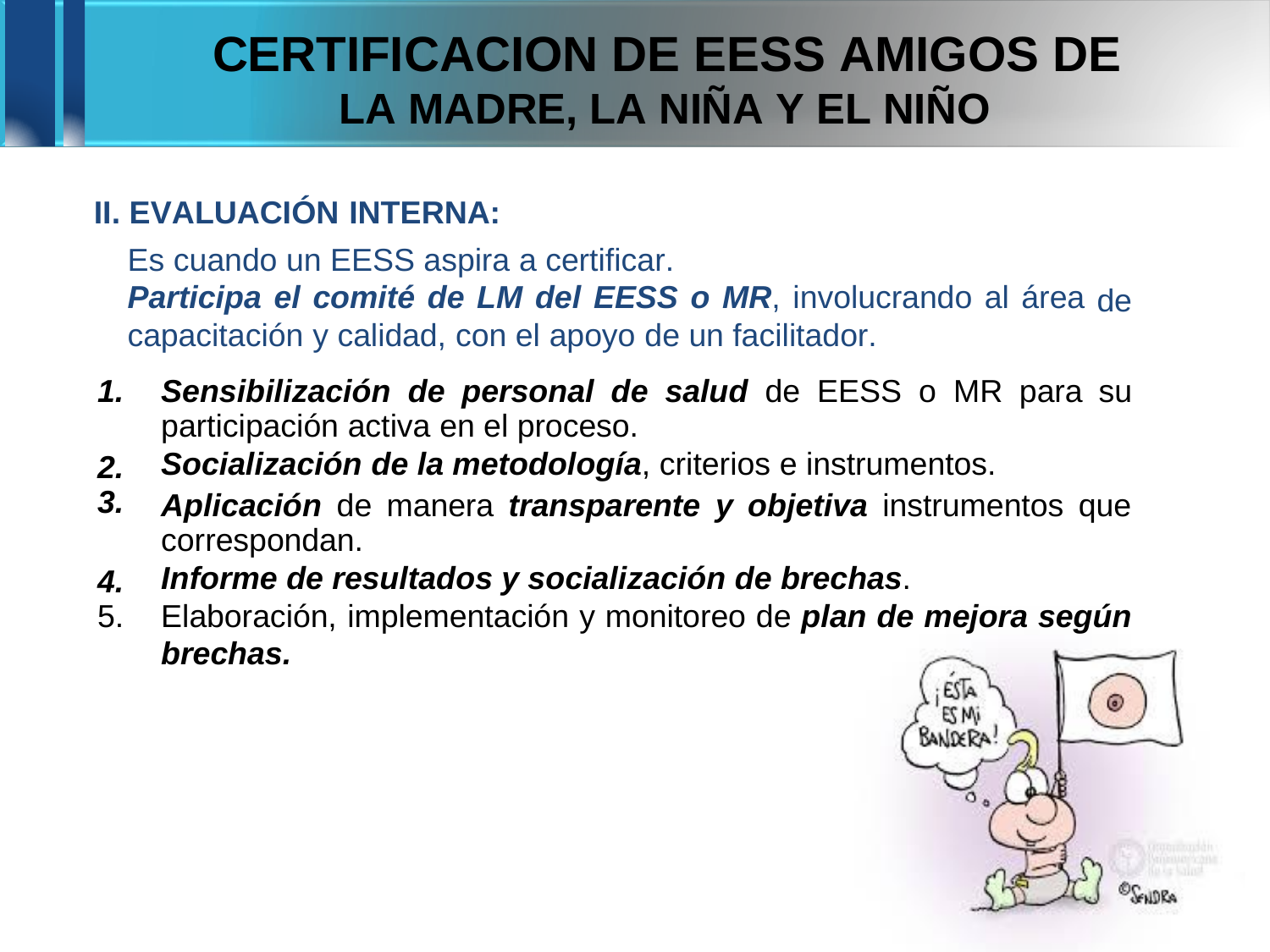

CERTIFICACION DE EESS AMIGOS DE
LA MADRE, LA NIÑA Y EL NIÑO
II. EVALUACIÓN INTERNA:
Es cuando un EESS aspira a certificar.
Participa el comité de LM del EESS o MR, involucrando al área
capacitación y calidad, con el apoyo de un facilitador.
de
1.
Sensibilización de personal de salud de EESS o MR para
participación activa en el proceso.
Socialización de la metodología, criterios e instrumentos.
su
2.
3.
Aplicación de manera transparente y objetiva instrumentos que
correspondan.
Informe de resultados y socialización de brechas.
Elaboración, implementación y monitoreo de plan de mejora según
brechas.
4.
5.